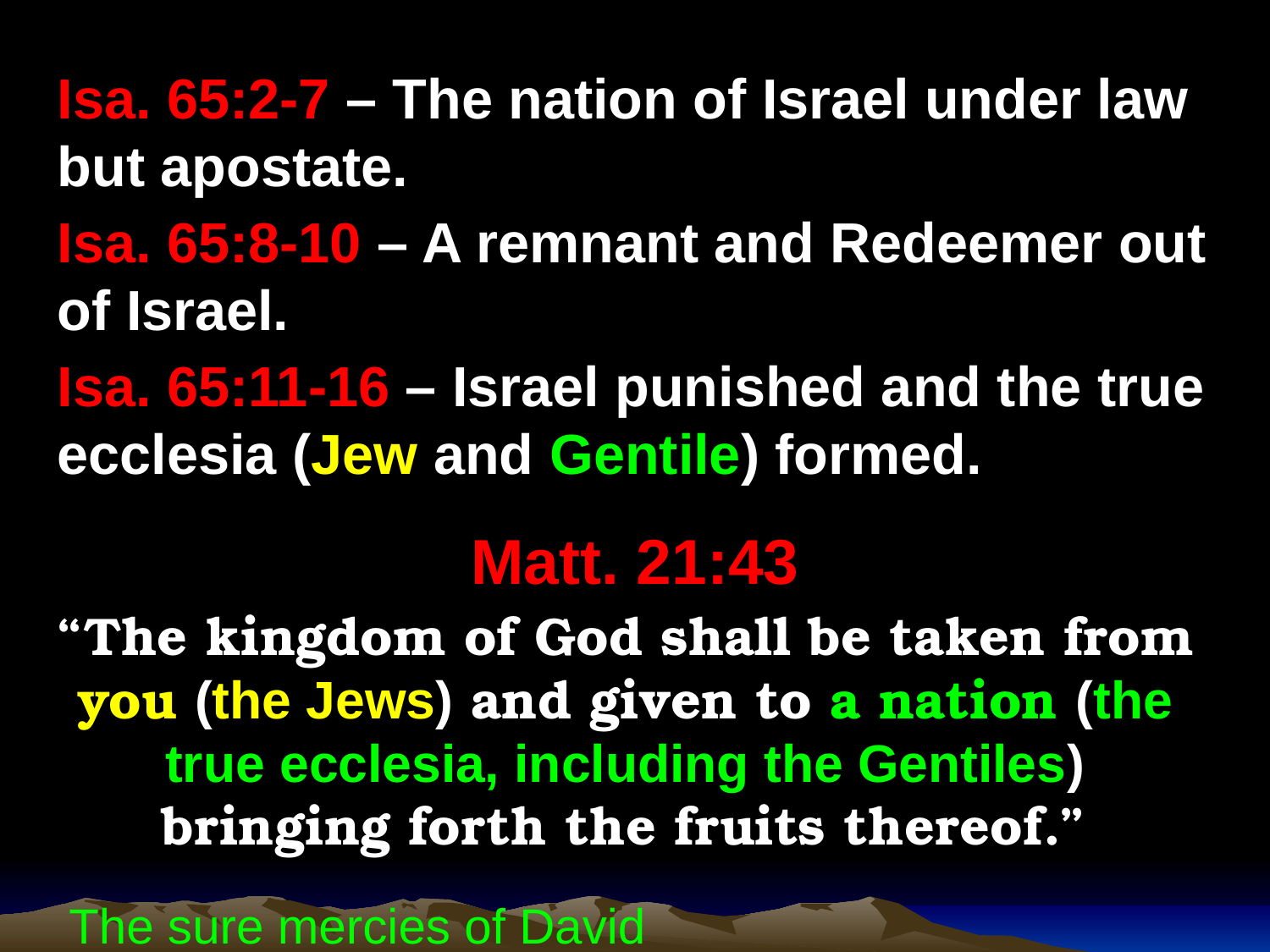

Isa. 65:2-7 – The nation of Israel under law but apostate.
Isa. 65:8-10 – A remnant and Redeemer out of Israel.
Isa. 65:11-16 – Israel punished and the true ecclesia (Jew and Gentile) formed.
# Matt. 21:43
“The kingdom of God shall be taken from you (the Jews) and given to a nation (the true ecclesia, including the Gentiles) bringing forth the fruits thereof.”
The sure mercies of David